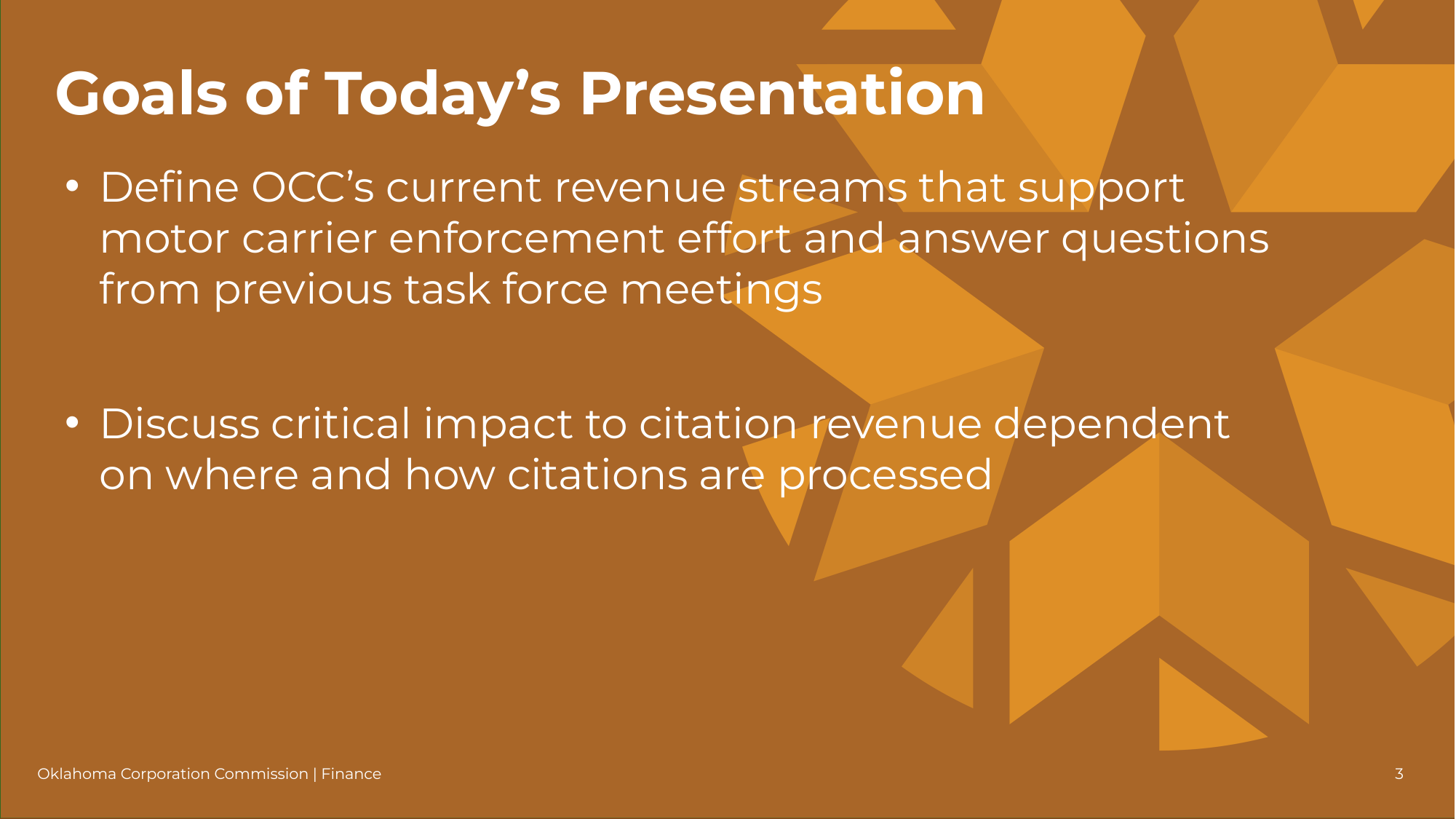

# Goals of Today’s Presentation
Define OCC’s current revenue streams that support motor carrier enforcement effort and answer questions from previous task force meetings
Discuss critical impact to citation revenue dependent on where and how citations are processed
Oklahoma Corporation Commission | Finance
3